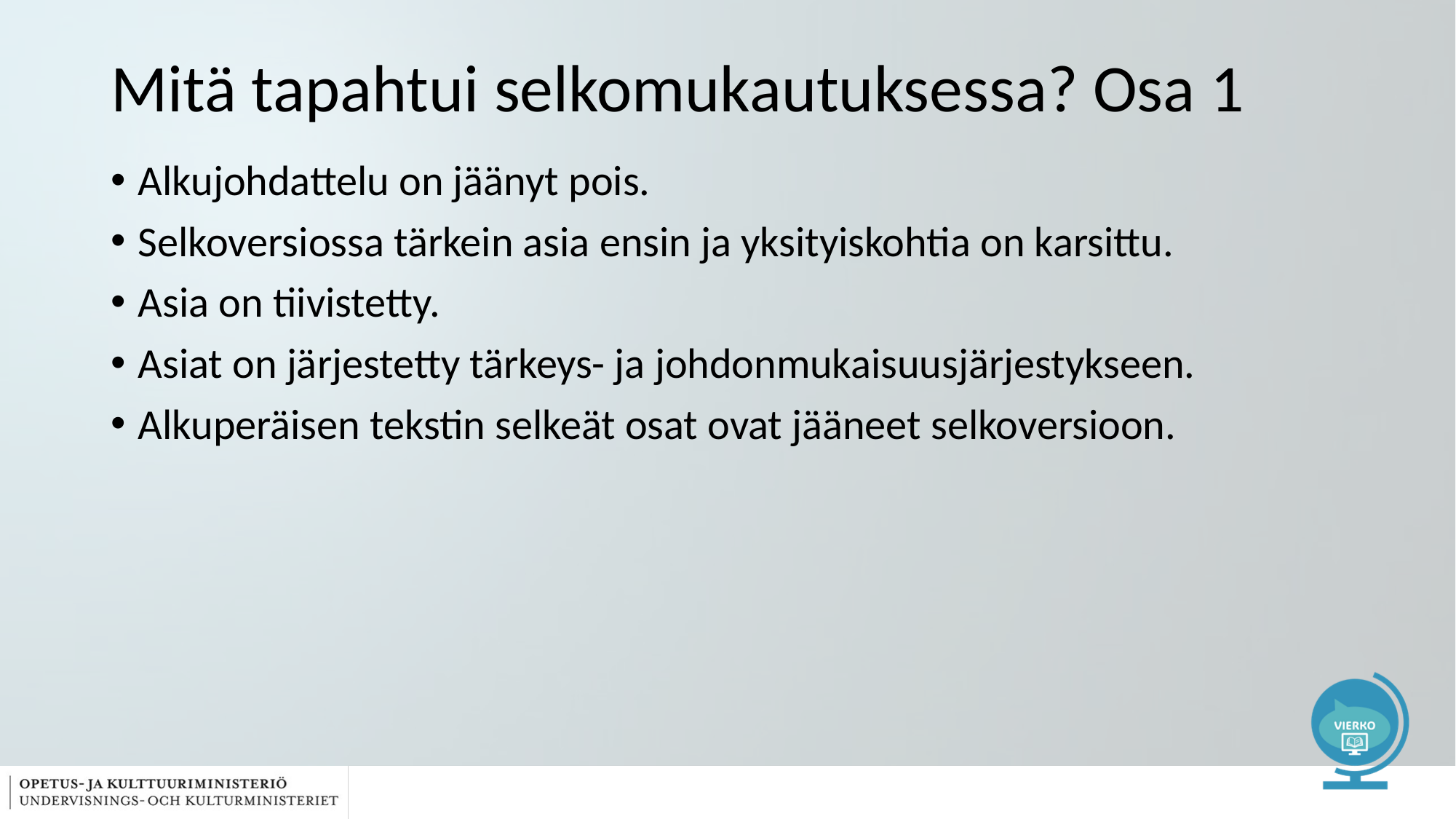

# Mitä tapahtui selkomukautuksessa? Osa 1
Alkujohdattelu on jäänyt pois.
Selkoversiossa tärkein asia ensin ja yksityiskohtia on karsittu.
Asia on tiivistetty.
Asiat on järjestetty tärkeys- ja johdonmukaisuusjärjestykseen.
Alkuperäisen tekstin selkeät osat ovat jääneet selkoversioon.